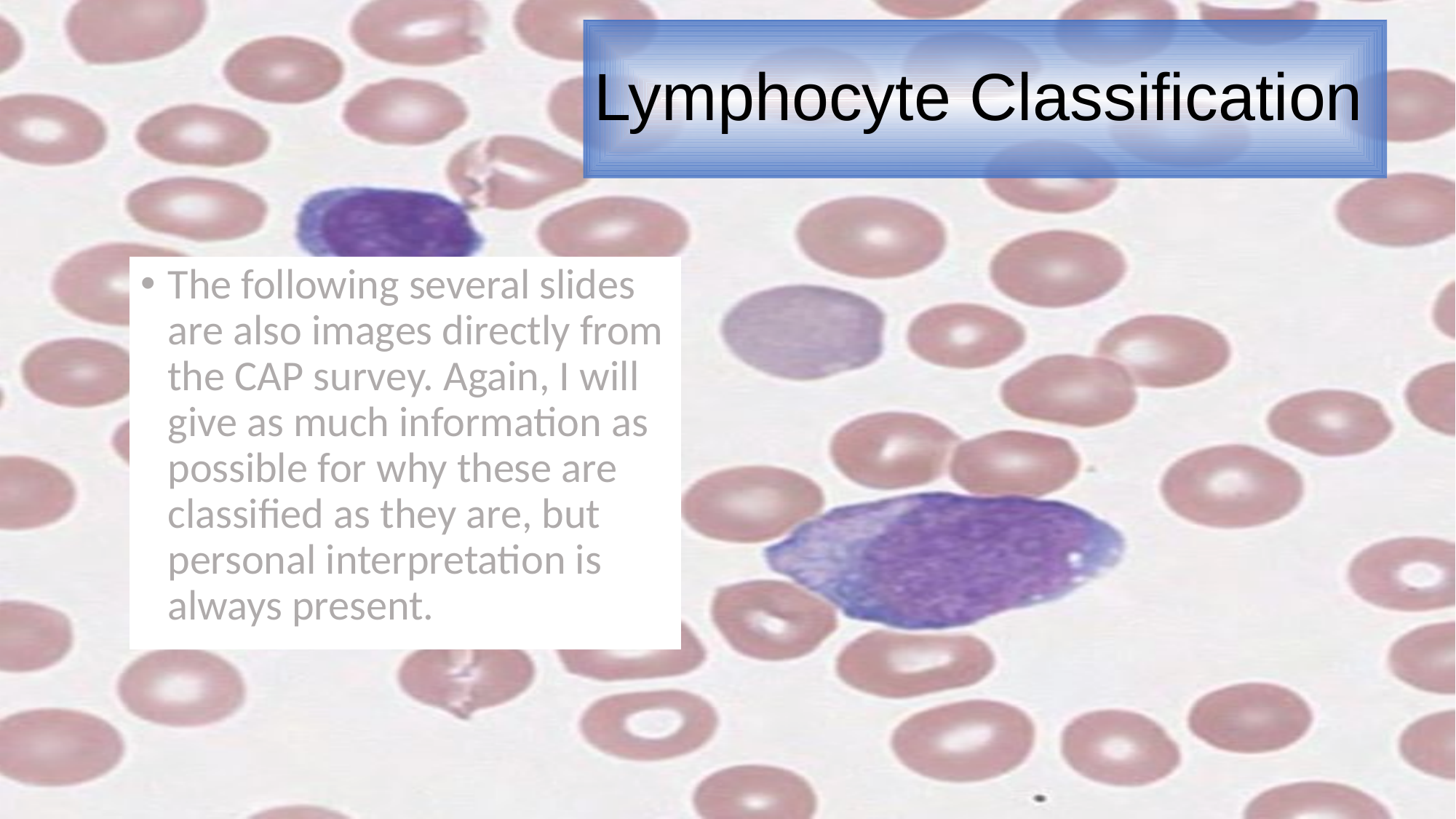

# Lymphocyte Classification
The following several slides are also images directly from the CAP survey. Again, I will give as much information as possible for why these are classified as they are, but personal interpretation is always present.